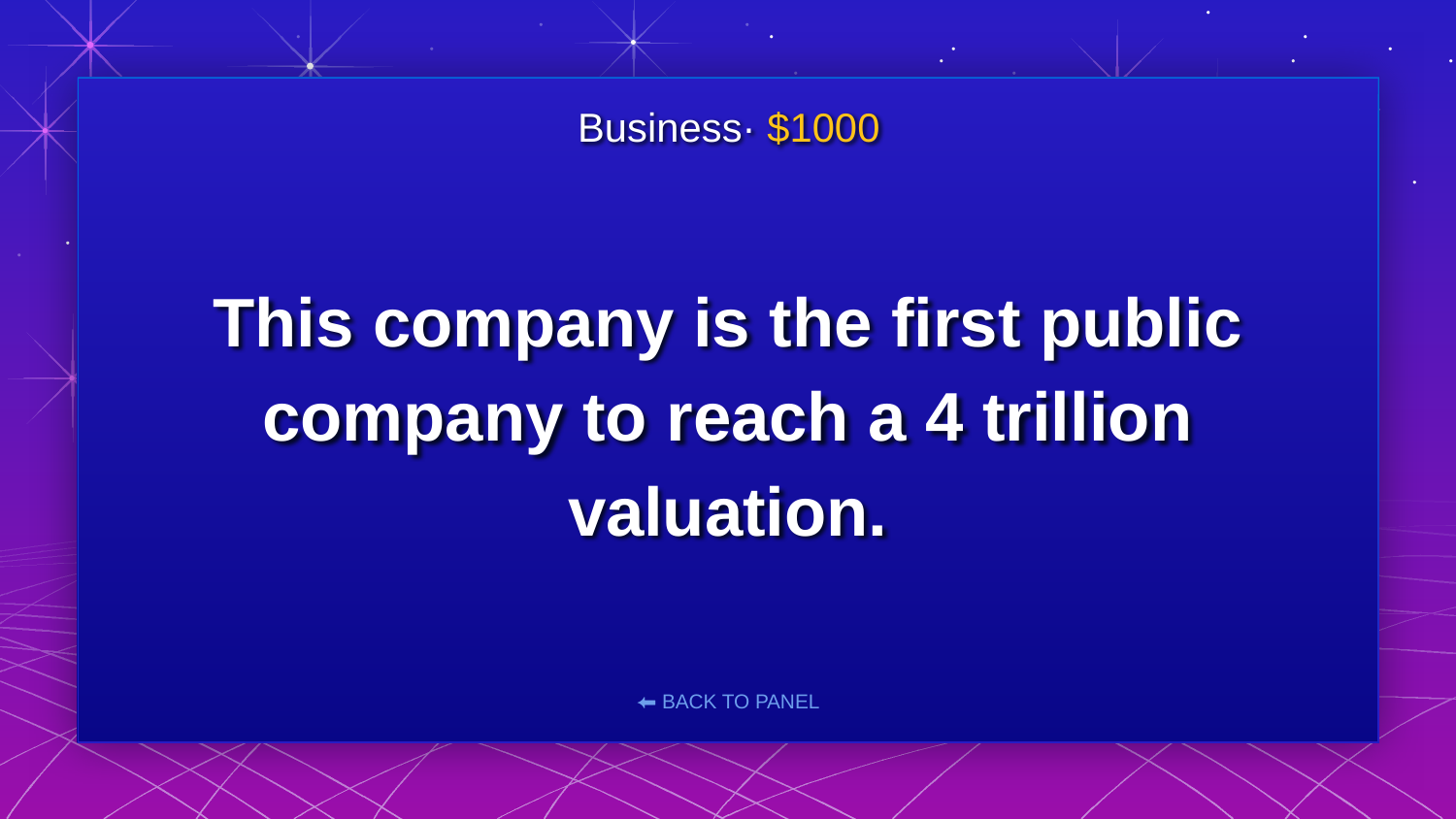

Business· $1000
# This company is the first public company to reach a 4 trillion valuation.